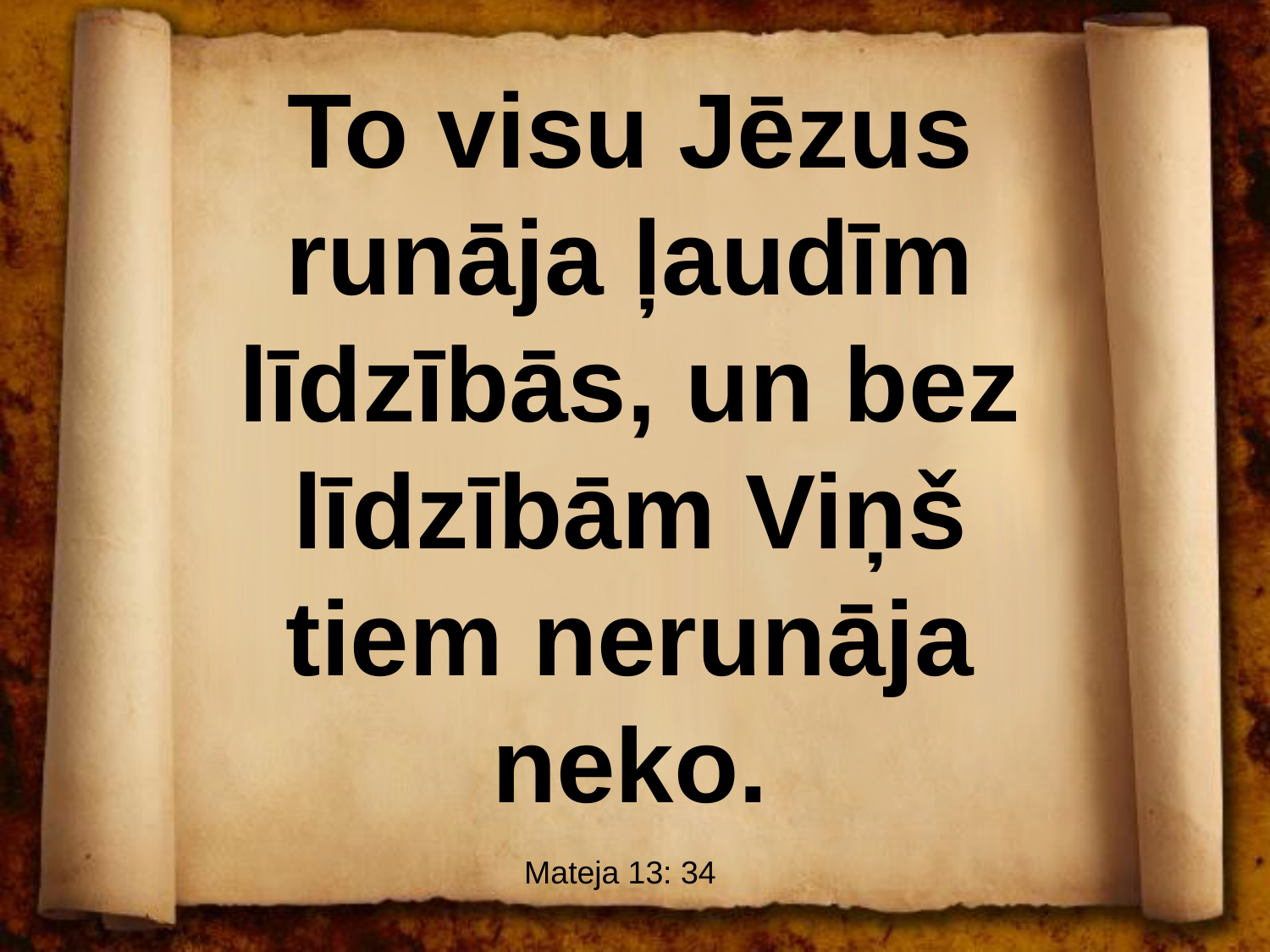

To visu Jēzus runāja ļaudīm līdzībās, un bez līdzībām Viņš tiem nerunāja neko.
Mateja 13: 34